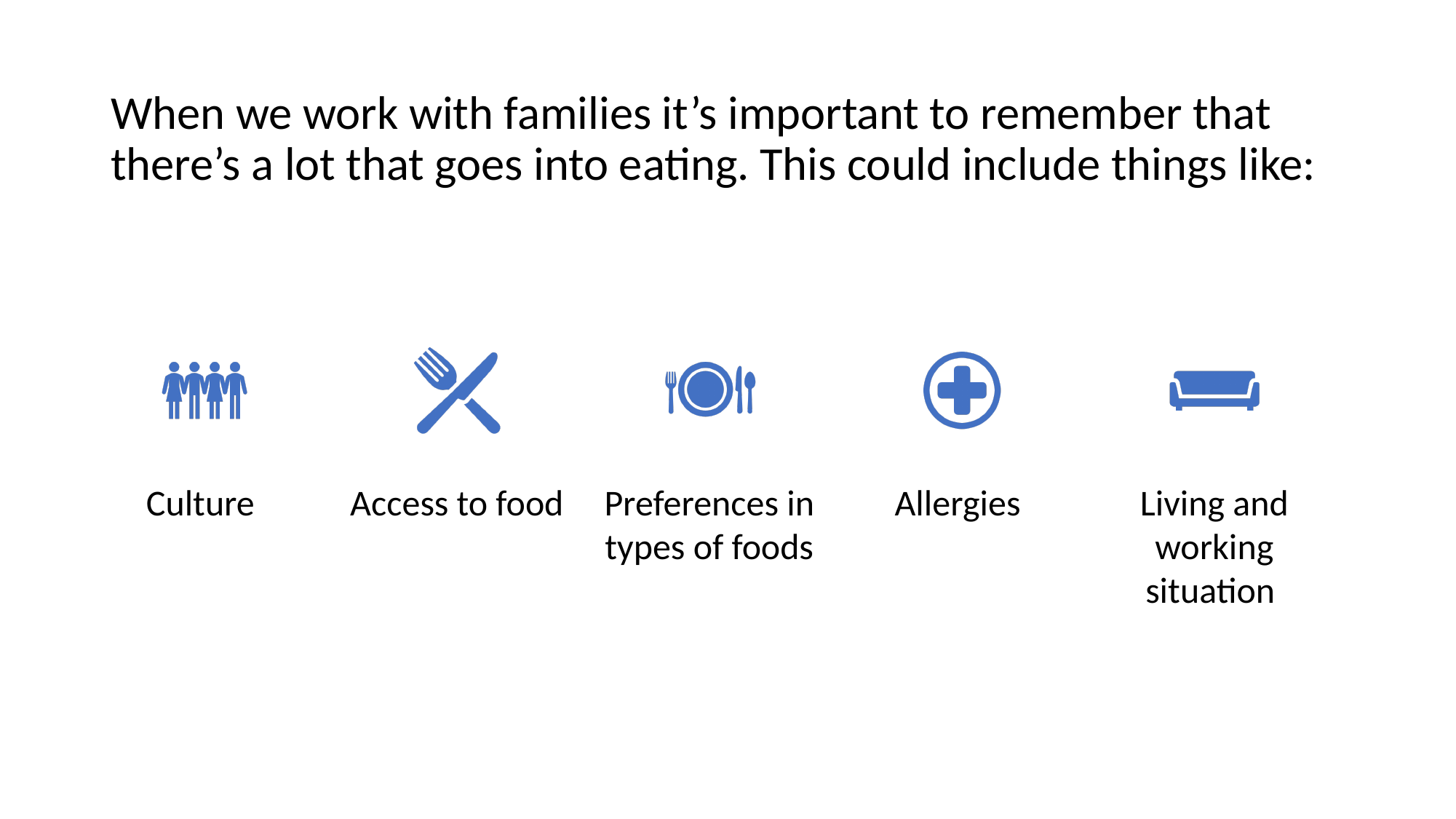

# When we work with families it’s important to remember that there’s a lot that goes into eating. This could include things like:
Culture
Access to food
Preferences in types of foods
Allergies
Living and working situation